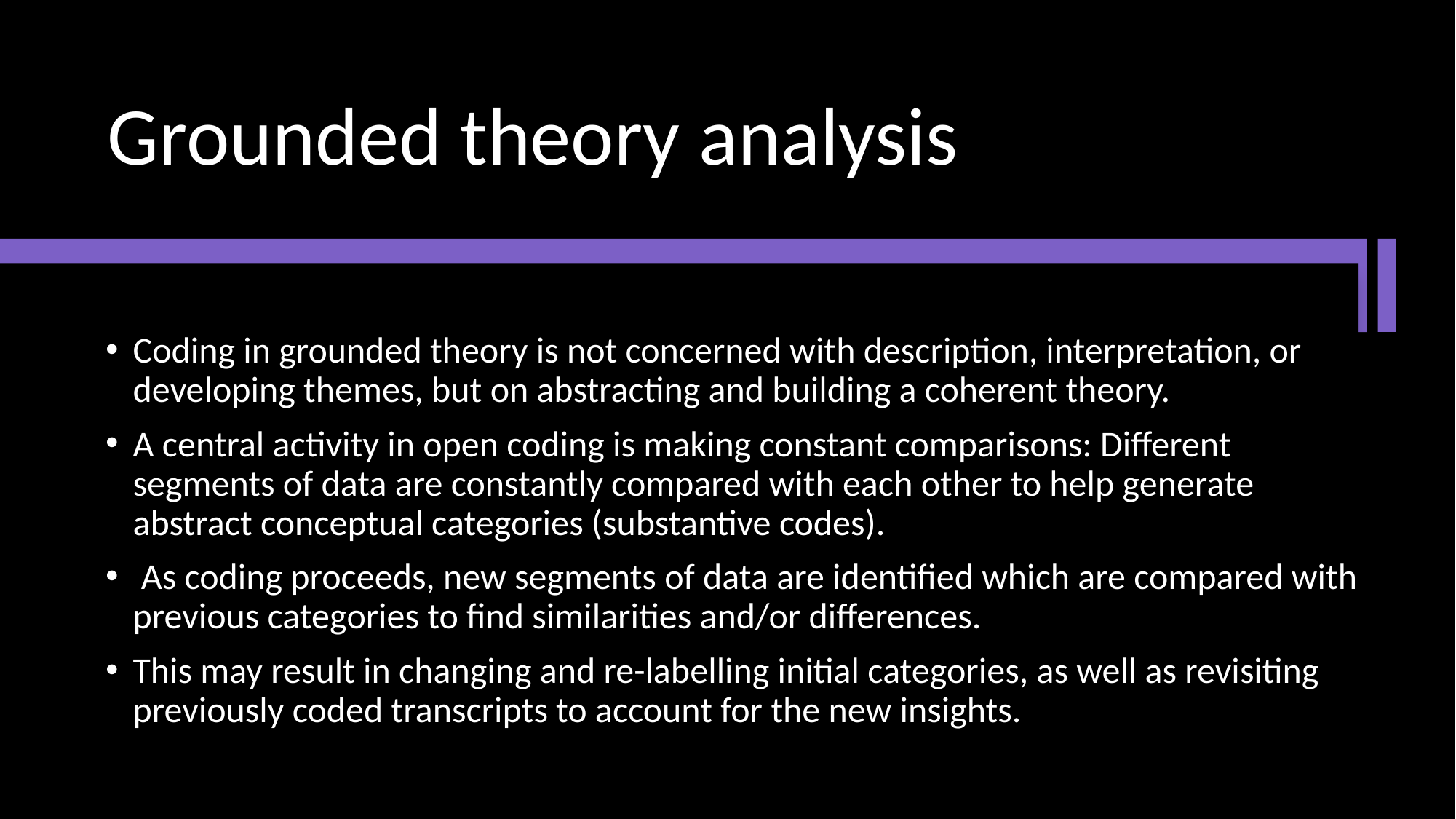

# Grounded theory analysis

Coding in grounded theory is not concerned with description, interpretation, or developing themes, but on abstracting and building a coherent theory.
A central activity in open coding is making constant comparisons: Different segments of data are constantly compared with each other to help generate abstract conceptual categories (substantive codes).
 As coding proceeds, new segments of data are identified which are compared with previous categories to find similarities and/or differences.
This may result in changing and re-labelling initial categories, as well as revisiting previously coded transcripts to account for the new insights.